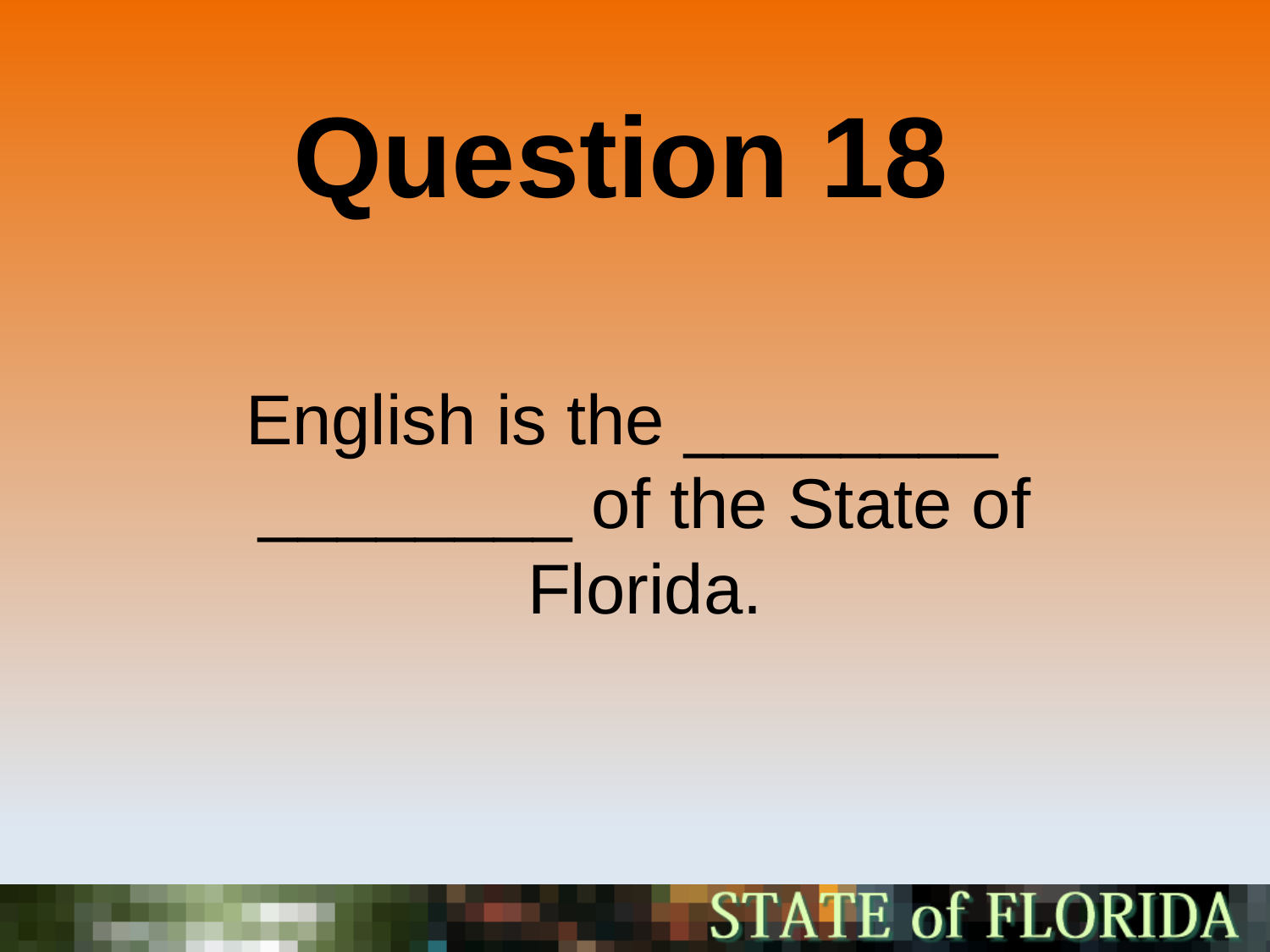

Question 18
English is the ________ ________ of the State of Florida.